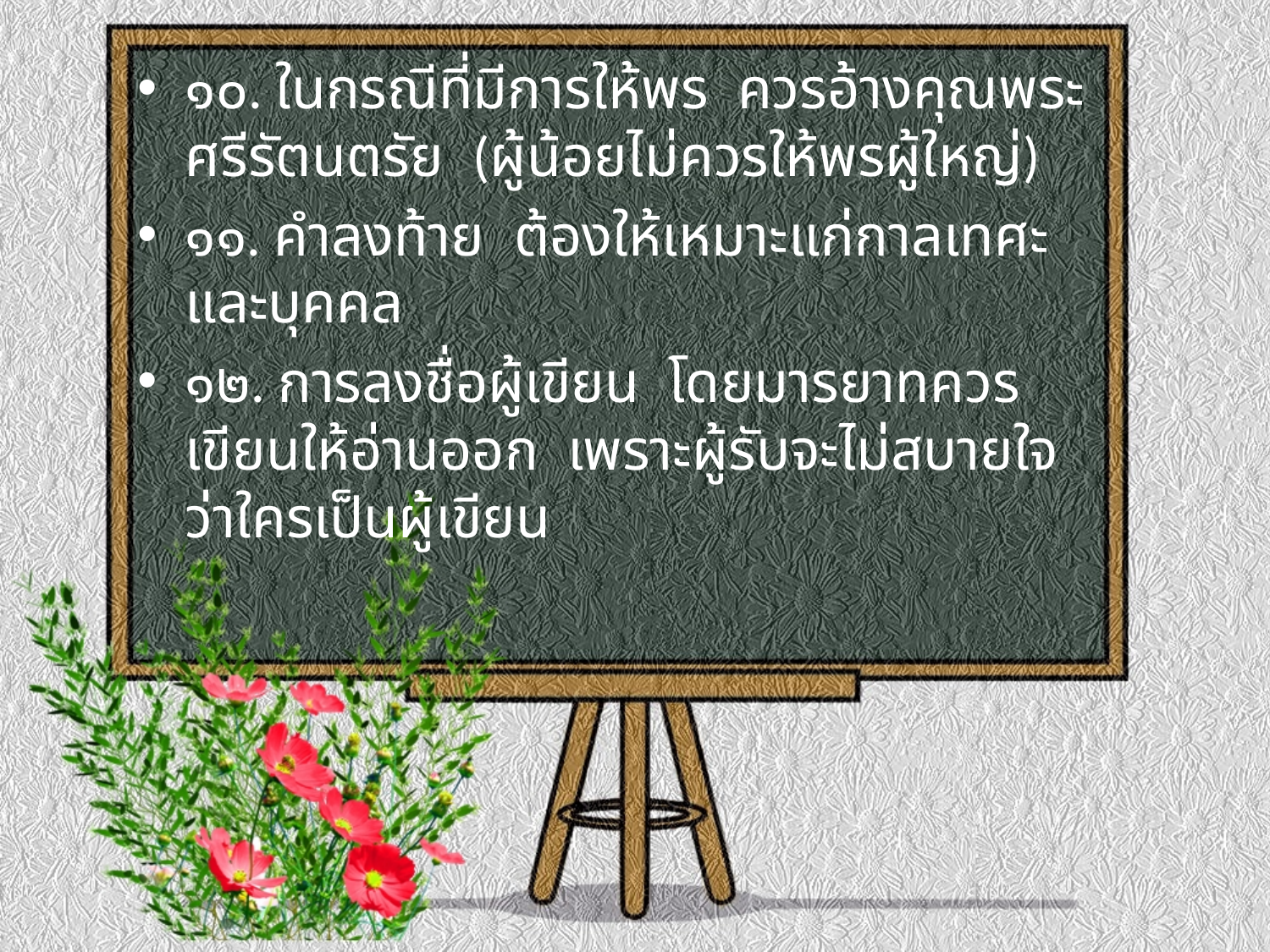

๑๐. ในกรณีที่มีการให้พร  ควรอ้างคุณพระศรีรัตนตรัย  (ผู้น้อยไม่ควรให้พรผู้ใหญ่)
๑๑. คำลงท้าย  ต้องให้เหมาะแก่กาลเทศะและบุคคล
๑๒. การลงชื่อผู้เขียน  โดยมารยาทควรเขียนให้อ่านออก  เพราะผู้รับจะไม่สบายใจว่าใครเป็นผู้เขียน